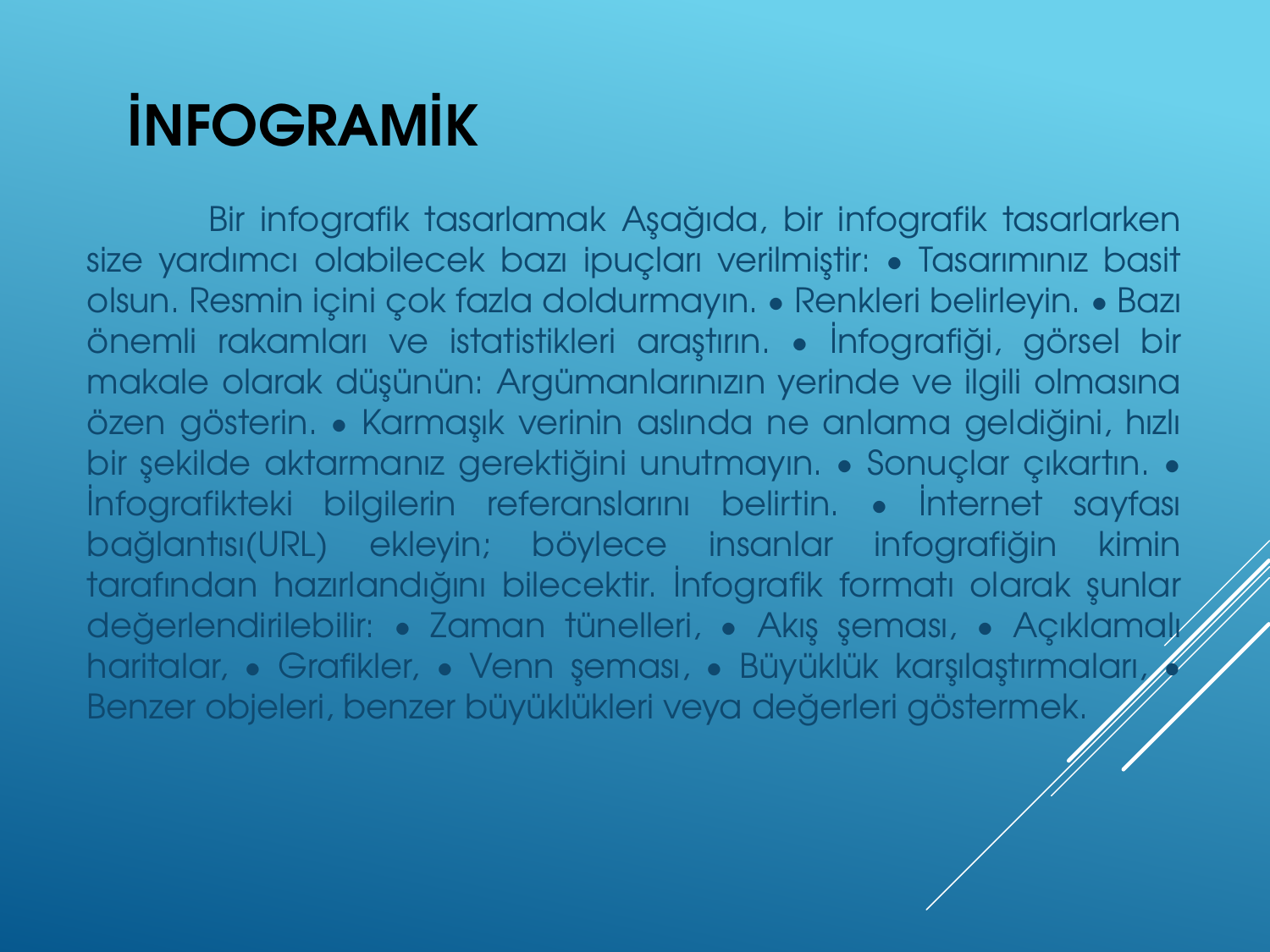

# infogramik
	Bir infografik tasarlamak Aşağıda, bir infografik tasarlarken size yardımcı olabilecek bazı ipuçları verilmiştir: • Tasarımınız basit olsun. Resmin içini çok fazla doldurmayın. • Renkleri belirleyin. • Bazı önemli rakamları ve istatistikleri araştırın. • İnfografiği, görsel bir makale olarak düşünün: Argümanlarınızın yerinde ve ilgili olmasına özen gösterin. • Karmaşık verinin aslında ne anlama geldiğini, hızlı bir şekilde aktarmanız gerektiğini unutmayın. • Sonuçlar çıkartın. • İnfografikteki bilgilerin referanslarını belirtin. • İnternet sayfası bağlantısı(URL) ekleyin; böylece insanlar infografiğin kimin tarafından hazırlandığını bilecektir. İnfografik formatı olarak şunlar değerlendirilebilir: • Zaman tünelleri, • Akış şeması, • Açıklamalı haritalar, • Grafikler, • Venn şeması, • Büyüklük karşılaştırmaları, • Benzer objeleri, benzer büyüklükleri veya değerleri göstermek.